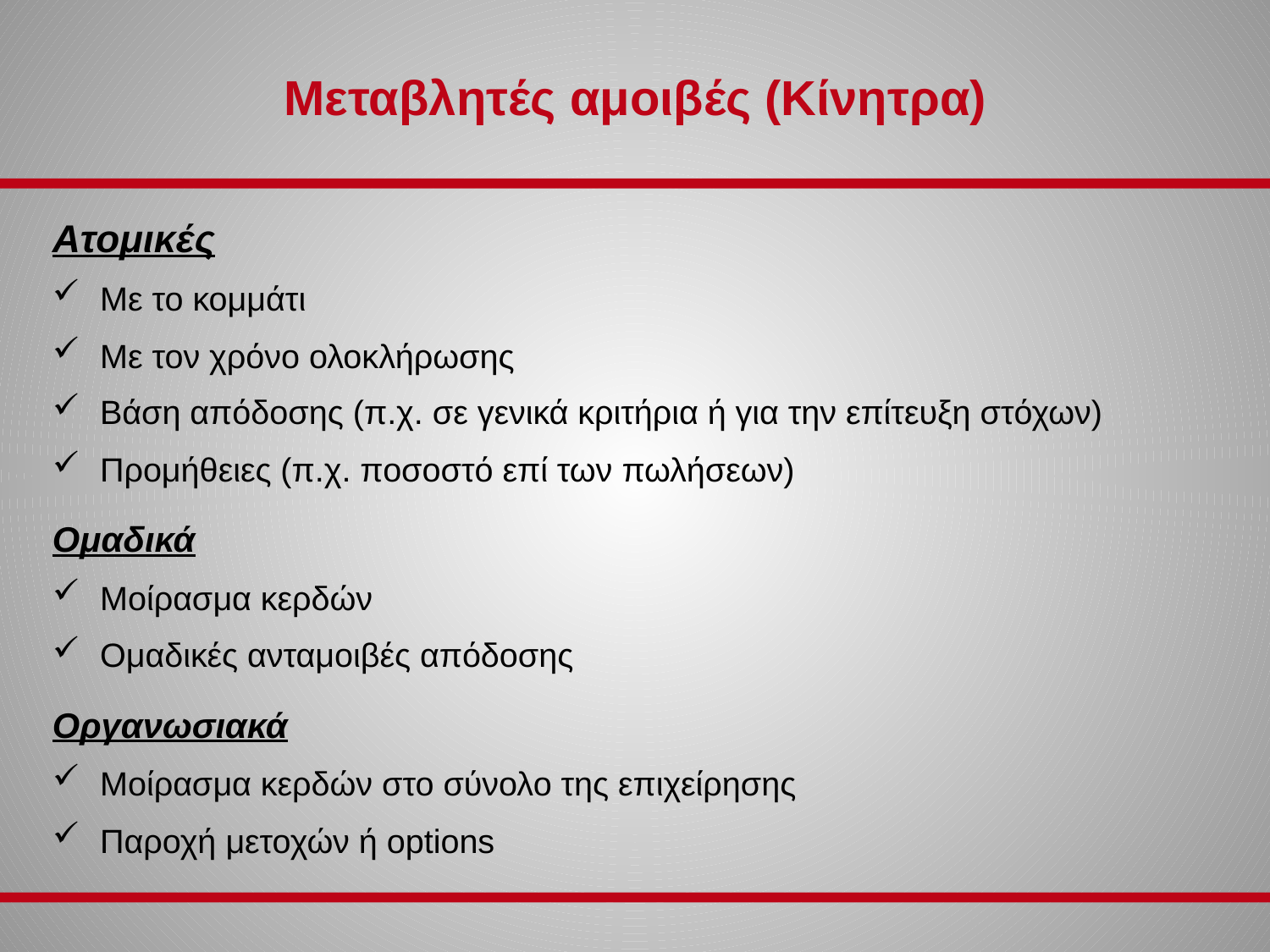

# Μεταβλητές αμοιβές (Κίνητρα)

Ατομικές
Με το κομμάτι
Με τον χρόνο ολοκλήρωσης
Βάση απόδοσης (π.χ. σε γενικά κριτήρια ή για την επίτευξη στόχων)
Προμήθειες (π.χ. ποσοστό επί των πωλήσεων)
Ομαδικά
Μοίρασμα κερδών
Ομαδικές ανταμοιβές απόδοσης
Οργανωσιακά
Μοίρασμα κερδών στο σύνολο της επιχείρησης
Παροχή μετοχών ή options